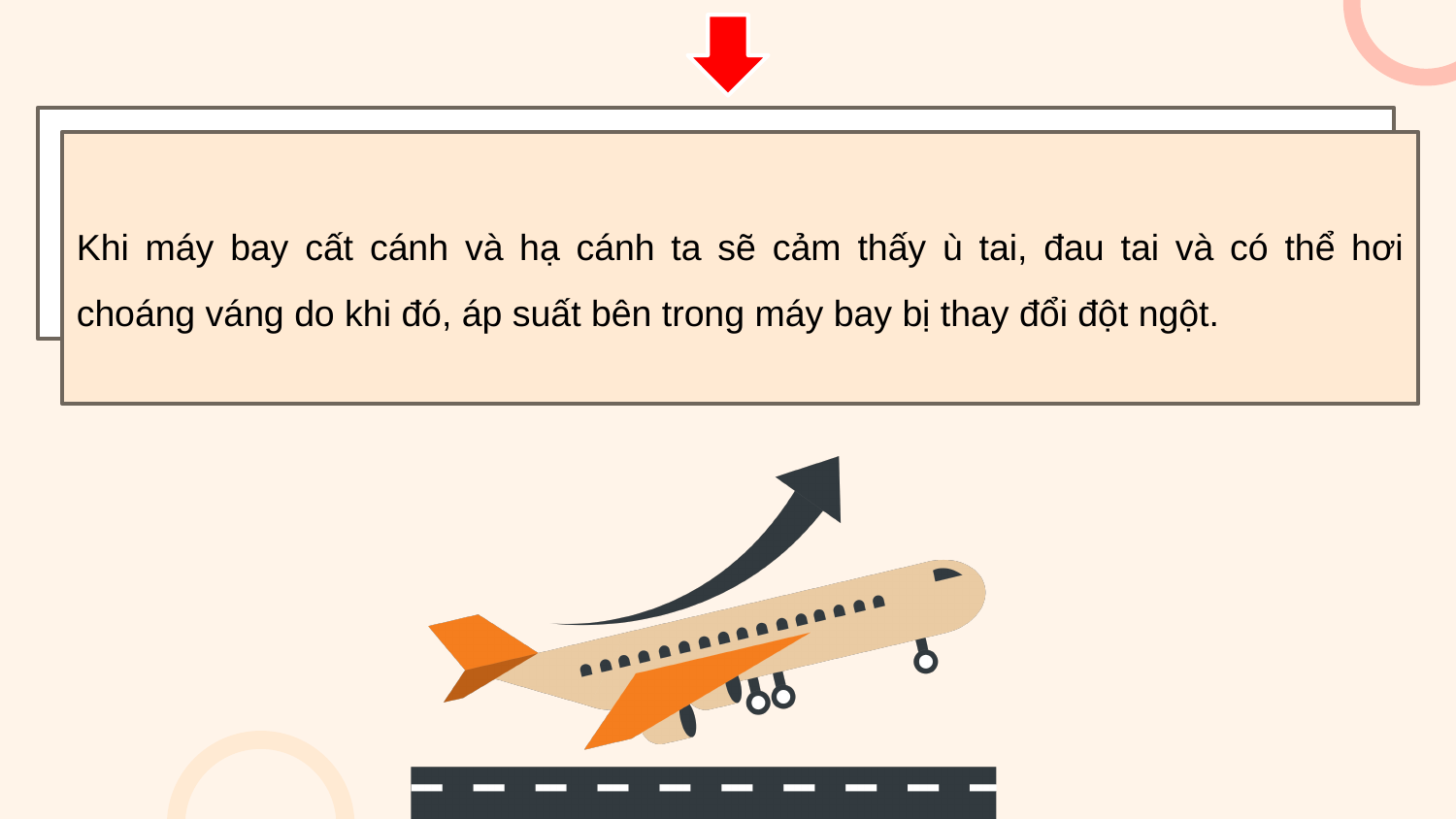

Khi máy bay cất cánh và hạ cánh ta sẽ cảm thấy ù tai, đau tai và có thể hơi choáng váng do khi đó, áp suất bên trong máy bay bị thay đổi đột ngột.